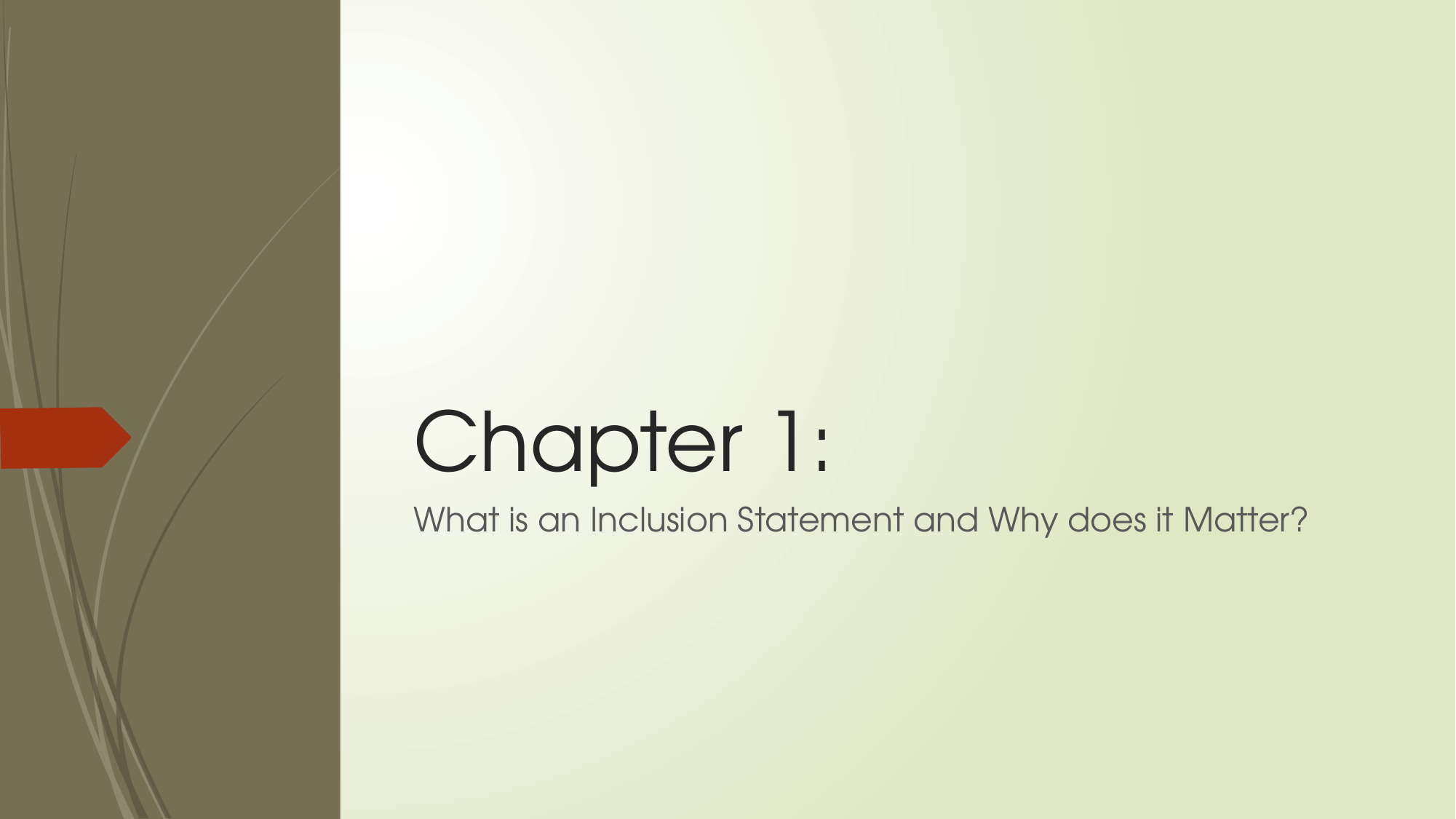

# Chapter 1:

What is an Inclusion Statement and Why does it Matter?